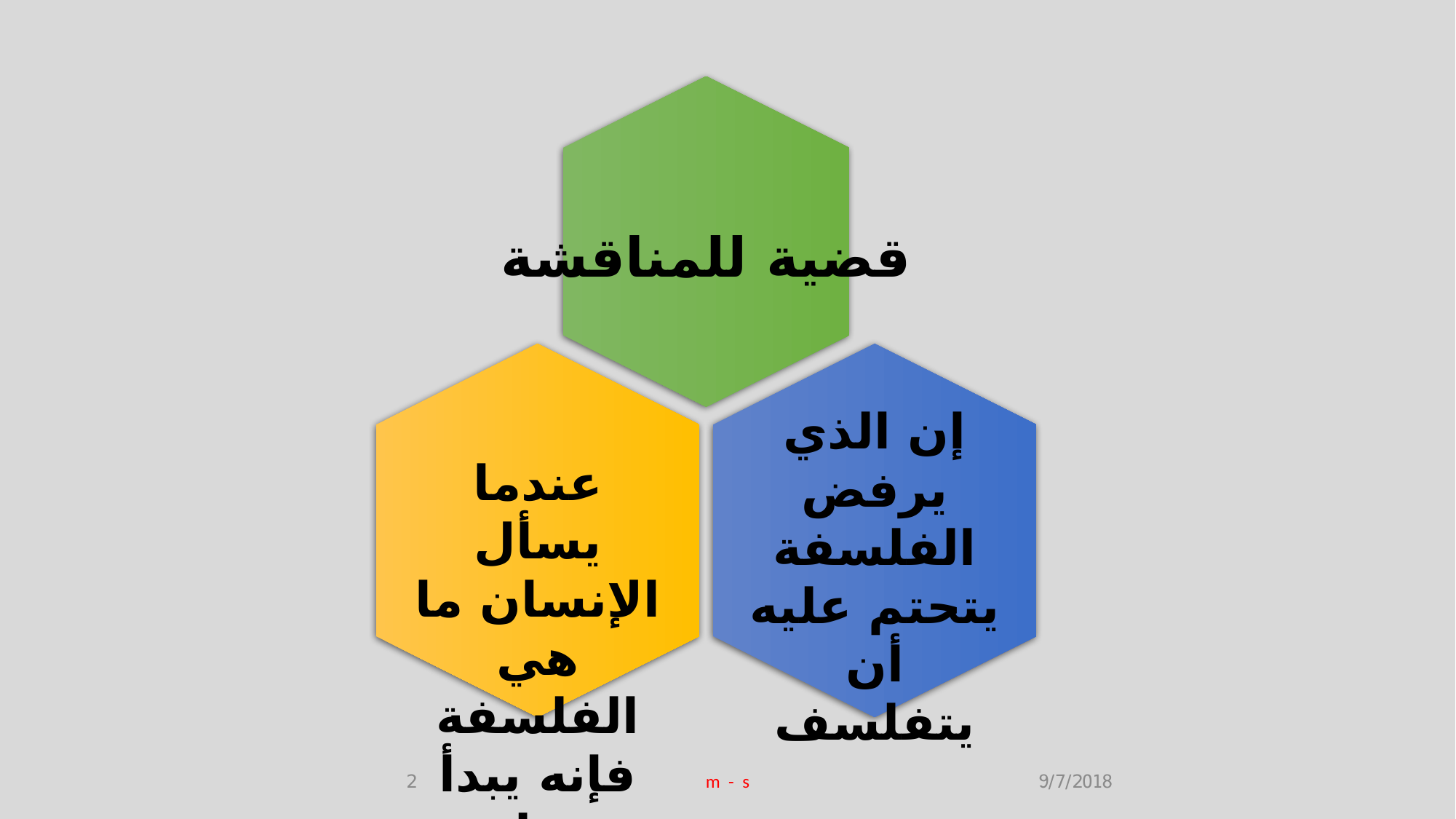

قضية للمناقشة

إن الذي يرفض الفلسفة يتحتم عليه أن يتفلسف
                                            أرسطو
عندما يسأل الإنسان ما هي الفلسفة فإنه يبدأ بعملية التفلسف
2
m  -  s
9/7/2018